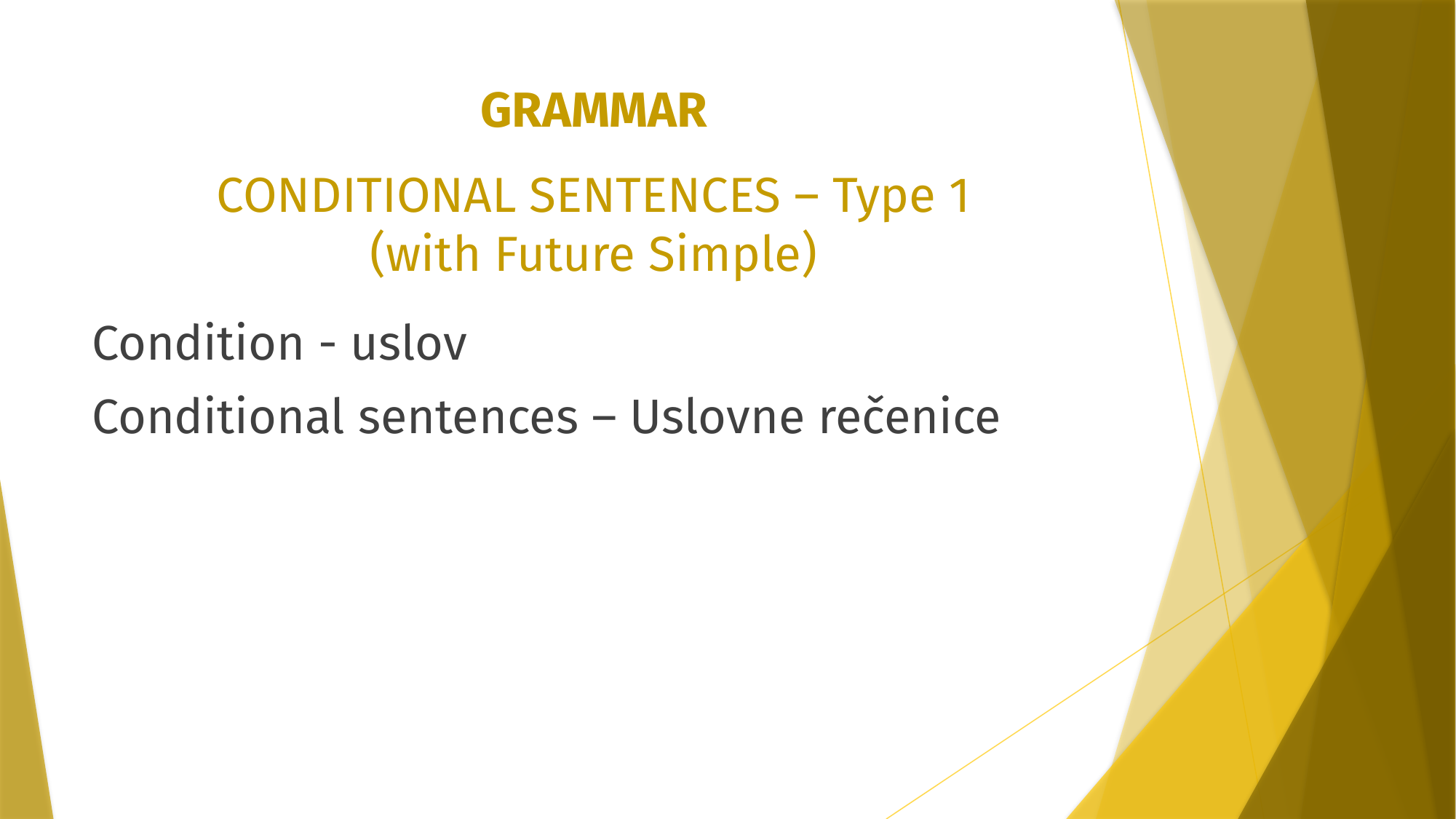

# GRAMMAR CONDITIONAL SENTENCES – Type 1 (with Future Simple)
Condition - uslov
Conditional sentences – Uslovne rečenice